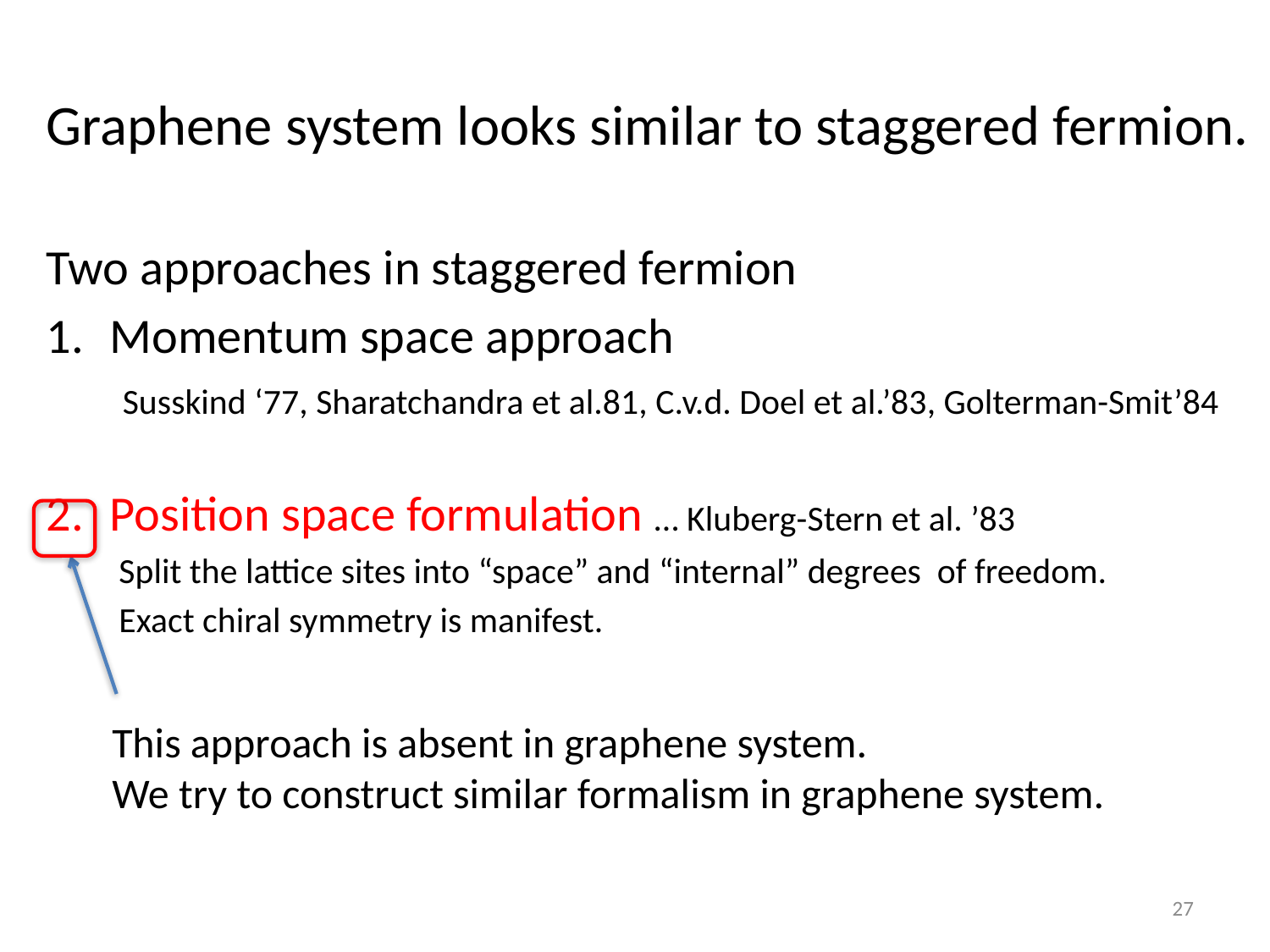

Graphene system looks similar to staggered fermion.

Two approaches in staggered fermion
Momentum space approach
        Susskind ‘77, Sharatchandra et al.81, C.v.d. Doel et al.’83, Golterman-Smit’84

Position space formulation … Kluberg-Stern et al. ’83
         Split the lattice sites into “space” and “internal” degrees  of freedom.
         Exact chiral symmetry is manifest.

This approach is absent in graphene system.
We try to construct similar formalism in graphene system.
27